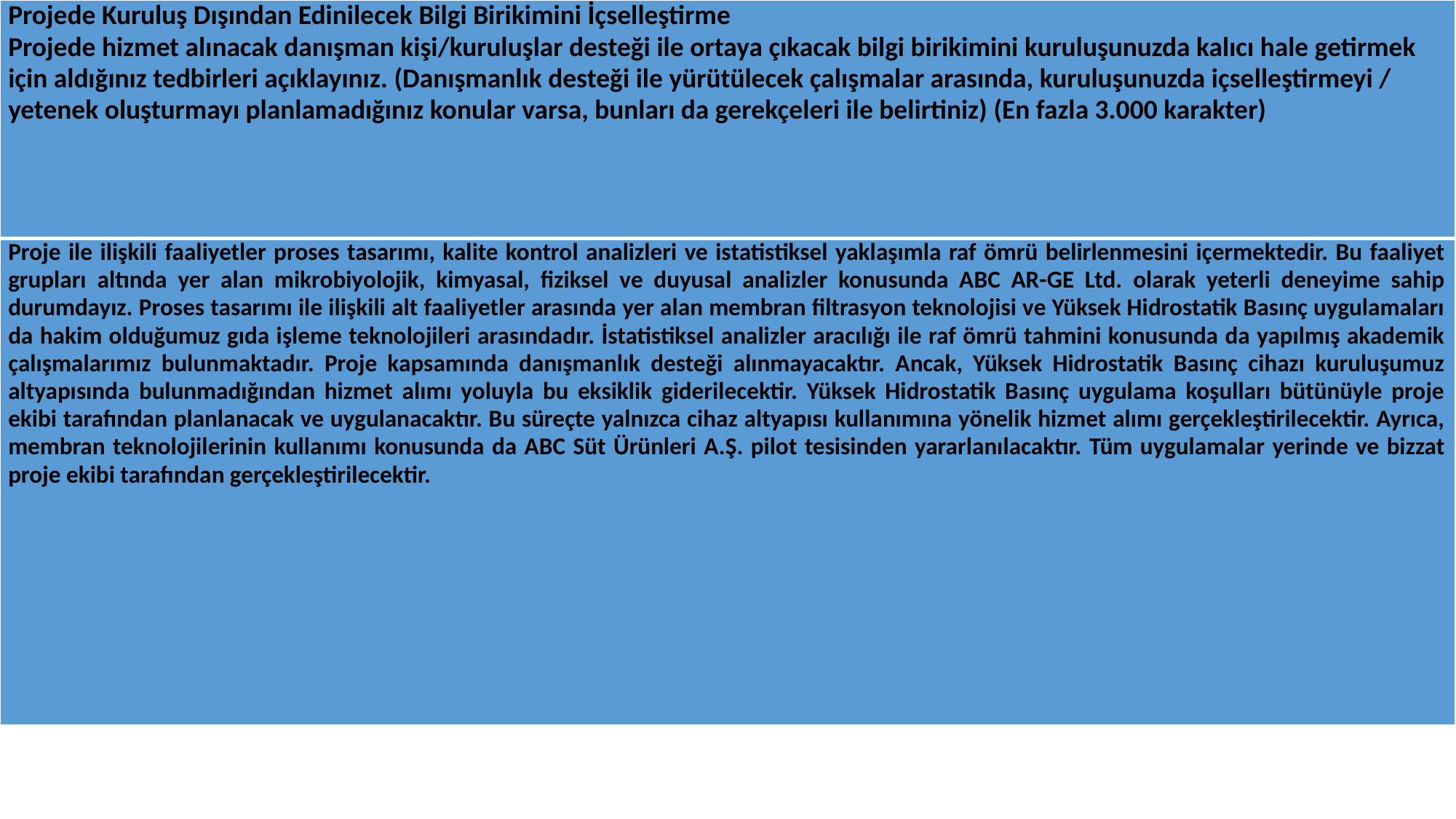

| Projede Kuruluş Dışından Edinilecek Bilgi Birikimini İçselleştirme Projede hizmet alınacak danışman kişi/kuruluşlar desteği ile ortaya çıkacak bilgi birikimini kuruluşunuzda kalıcı hale getirmek için aldığınız tedbirleri açıklayınız. (Danışmanlık desteği ile yürütülecek çalışmalar arasında, kuruluşunuzda içselleştirmeyi / yetenek oluşturmayı planlamadığınız konular varsa, bunları da gerekçeleri ile belirtiniz) (En fazla 3.000 karakter) |
| --- |
| Proje ile ilişkili faaliyetler proses tasarımı, kalite kontrol analizleri ve istatistiksel yaklaşımla raf ömrü belirlenmesini içermektedir. Bu faaliyet grupları altında yer alan mikrobiyolojik, kimyasal, fiziksel ve duyusal analizler konusunda ABC AR-GE Ltd. olarak yeterli deneyime sahip durumdayız. Proses tasarımı ile ilişkili alt faaliyetler arasında yer alan membran filtrasyon teknolojisi ve Yüksek Hidrostatik Basınç uygulamaları da hakim olduğumuz gıda işleme teknolojileri arasındadır. İstatistiksel analizler aracılığı ile raf ömrü tahmini konusunda da yapılmış akademik çalışmalarımız bulunmaktadır. Proje kapsamında danışmanlık desteği alınmayacaktır. Ancak, Yüksek Hidrostatik Basınç cihazı kuruluşumuz altyapısında bulunmadığından hizmet alımı yoluyla bu eksiklik giderilecektir. Yüksek Hidrostatik Basınç uygulama koşulları bütünüyle proje ekibi tarafından planlanacak ve uygulanacaktır. Bu süreçte yalnızca cihaz altyapısı kullanımına yönelik hizmet alımı gerçekleştirilecektir. Ayrıca, membran teknolojilerinin kullanımı konusunda da ABC Süt Ürünleri A.Ş. pilot tesisinden yararlanılacaktır. Tüm uygulamalar yerinde ve bizzat proje ekibi tarafından gerçekleştirilecektir. |